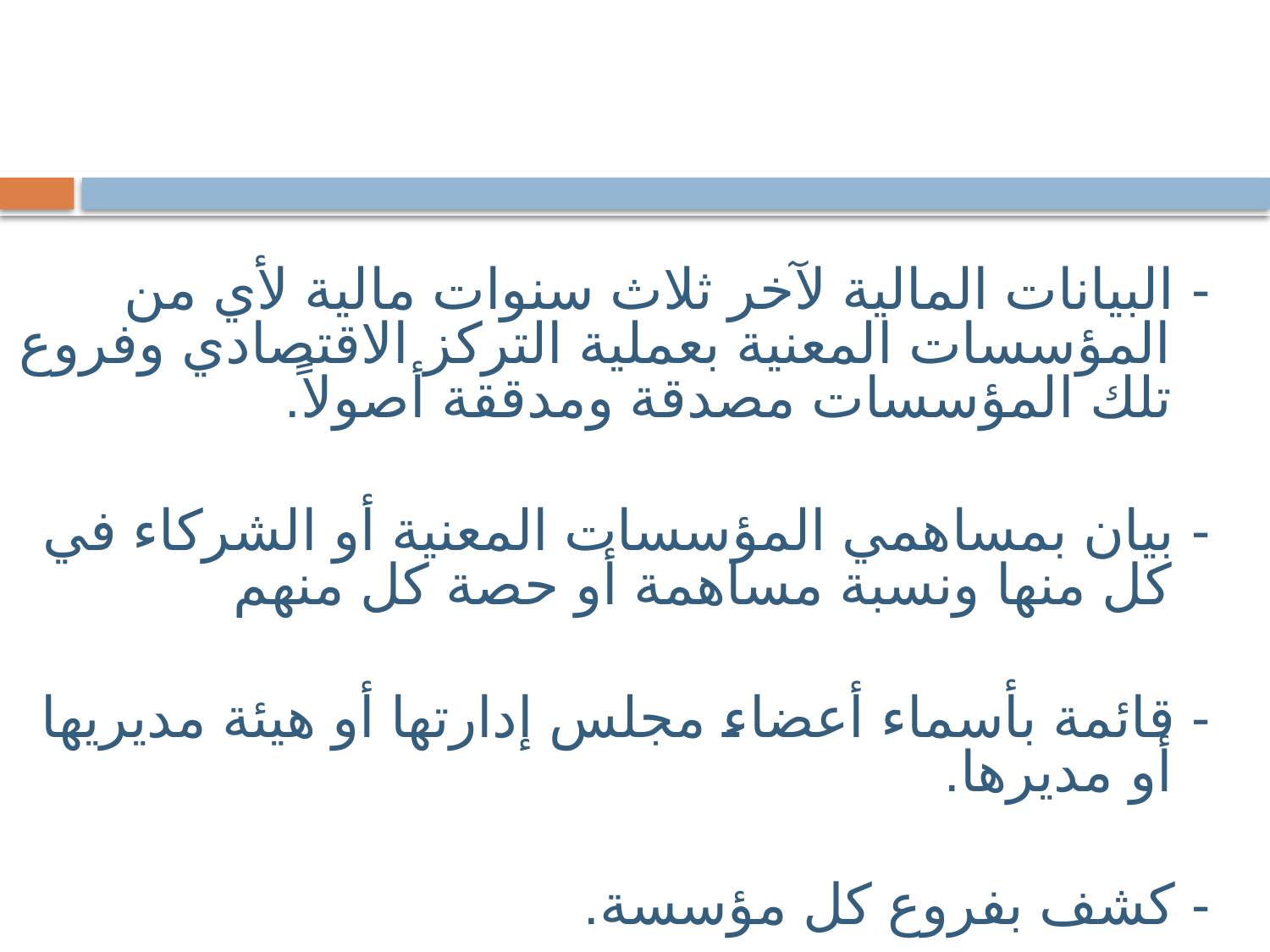

- البيانات المالية لآخر ثلاث سنوات مالية لأي من المؤسسات المعنية بعملية التركز الاقتصادي وفروع تلك المؤسسات مصدقة ومدققة أصولاً.

   - بيان بمساهمي المؤسسات المعنية أو الشركاء في كل منها ونسبة مساهمة أو حصة كل منهم

   - قائمة بأسماء أعضاء مجلس إدارتها أو هيئة مديريها أو مديرها.

   - كشف بفروع كل مؤسسة.